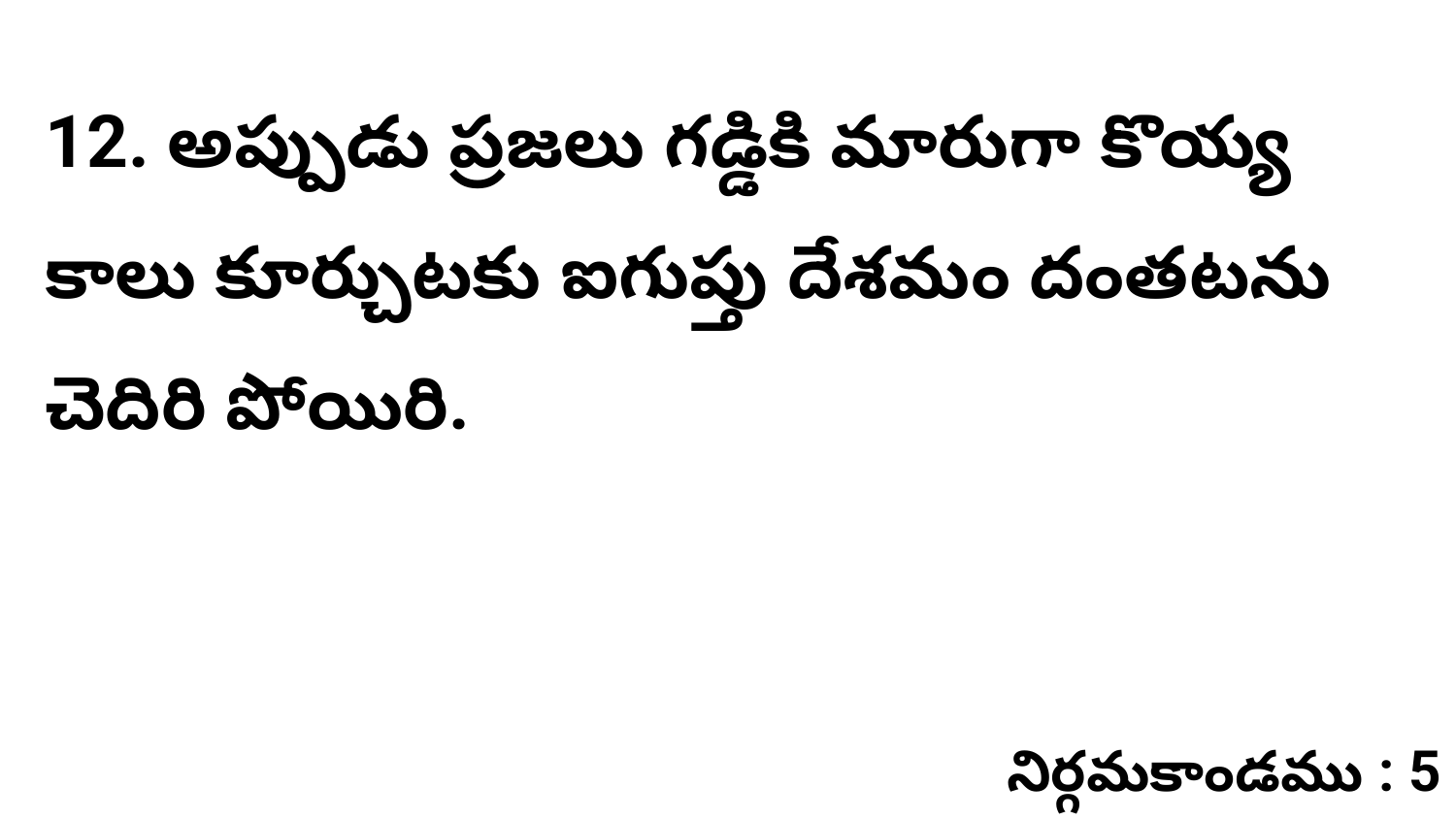

12. అప్పుడు ప్రజలు గడ్డికి మారుగా కొయ్య కాలు కూర్చుటకు ఐగుప్తు దేశమం దంతటను చెదిరి పోయిరి.
నిర్గమకాండము : 5